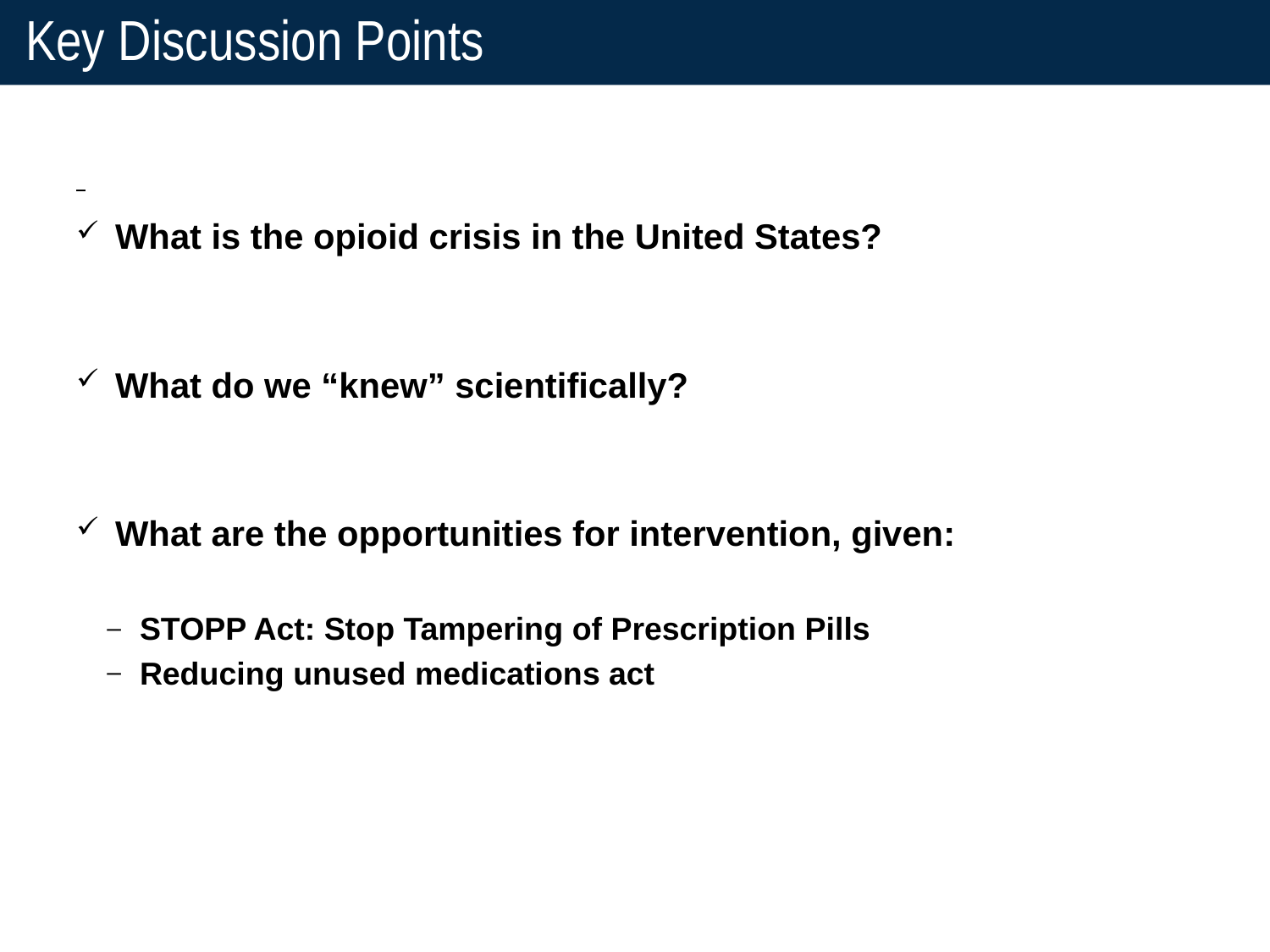

# Key Discussion Points

What is the opioid crisis in the United States?

What do we “knew” scientifically?

What are the opportunities for intervention, given:

STOPP Act: Stop Tampering of Prescription Pills
Reducing unused medications act